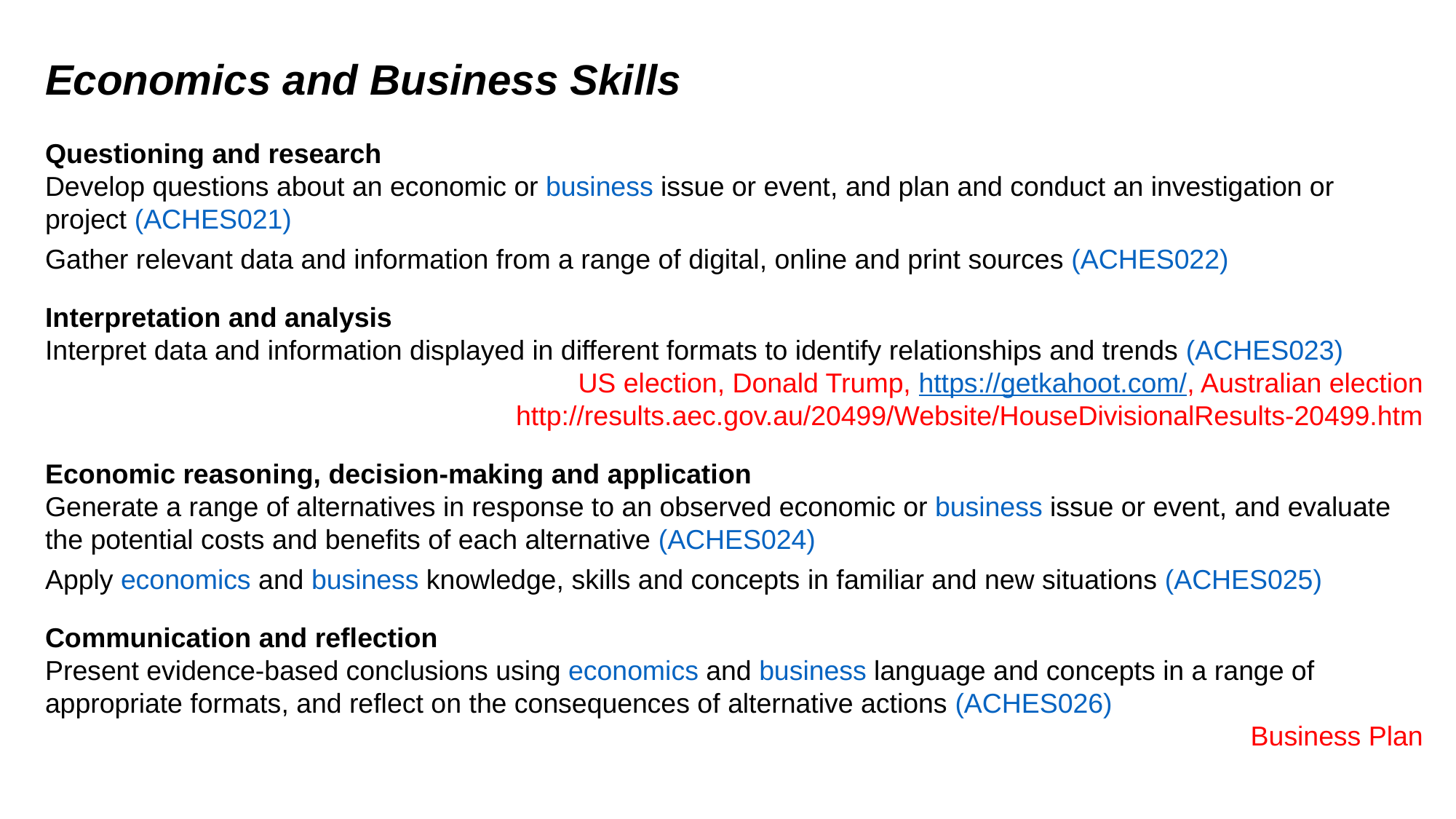

Economics and Business Skills

Questioning and research
Develop questions about an economic or business issue or event, and plan and conduct an investigation or project (ACHES021)

Gather relevant data and information from a range of digital, online and print sources (ACHES022)

Interpretation and analysis
Interpret data and information displayed in different formats to identify relationships and trends (ACHES023)
US election, Donald Trump, https://getkahoot.com/, Australian election http://results.aec.gov.au/20499/Website/HouseDivisionalResults-20499.htm

Economic reasoning, decision-making and application
Generate a range of alternatives in response to an observed economic or business issue or event, and evaluate the potential costs and benefits of each alternative (ACHES024)

Apply economics and business knowledge, skills and concepts in familiar and new situations (ACHES025)

Communication and reflection
Present evidence-based conclusions using economics and business language and concepts in a range of appropriate formats, and reflect on the consequences of alternative actions (ACHES026)
Business Plan